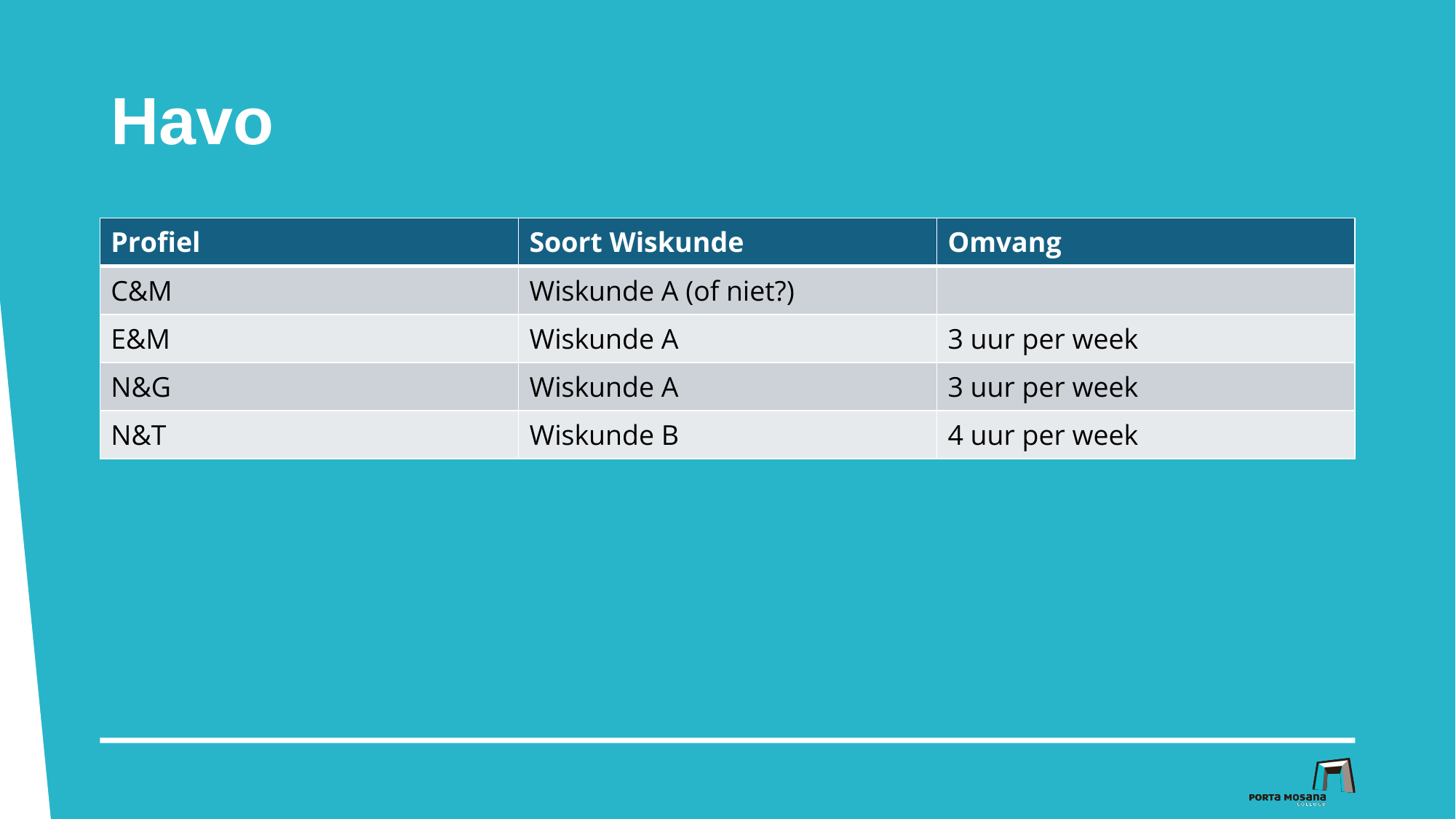

# Havo
| Profiel | Soort Wiskunde | Omvang |
| --- | --- | --- |
| C&M | Wiskunde A (of niet?) |  |
| E&M | Wiskunde A | 3 uur per week |
| N&G | Wiskunde A | 3 uur per week |
| N&T | Wiskunde B | 4 uur per week |